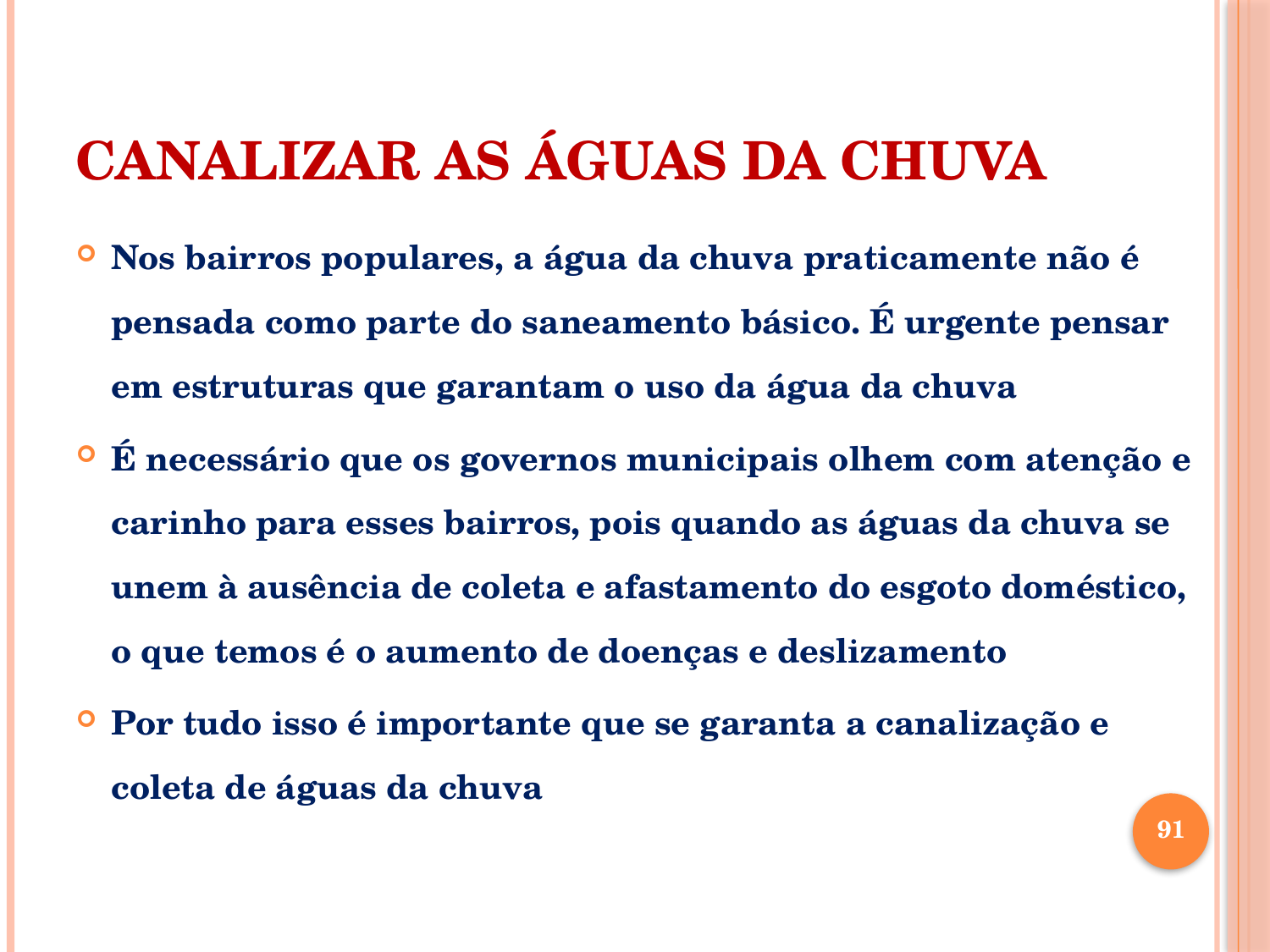

# CANALIZAR AS ÁGUAS DA CHUVA
Nos bairros populares, a água da chuva praticamente não é pensada como parte do saneamento básico. É urgente pensar em estruturas que garantam o uso da água da chuva
É necessário que os governos municipais olhem com atenção e carinho para esses bairros, pois quando as águas da chuva se unem à ausência de coleta e afastamento do esgoto doméstico, o que temos é o aumento de doenças e deslizamento
Por tudo isso é importante que se garanta a canalização e coleta de águas da chuva

91